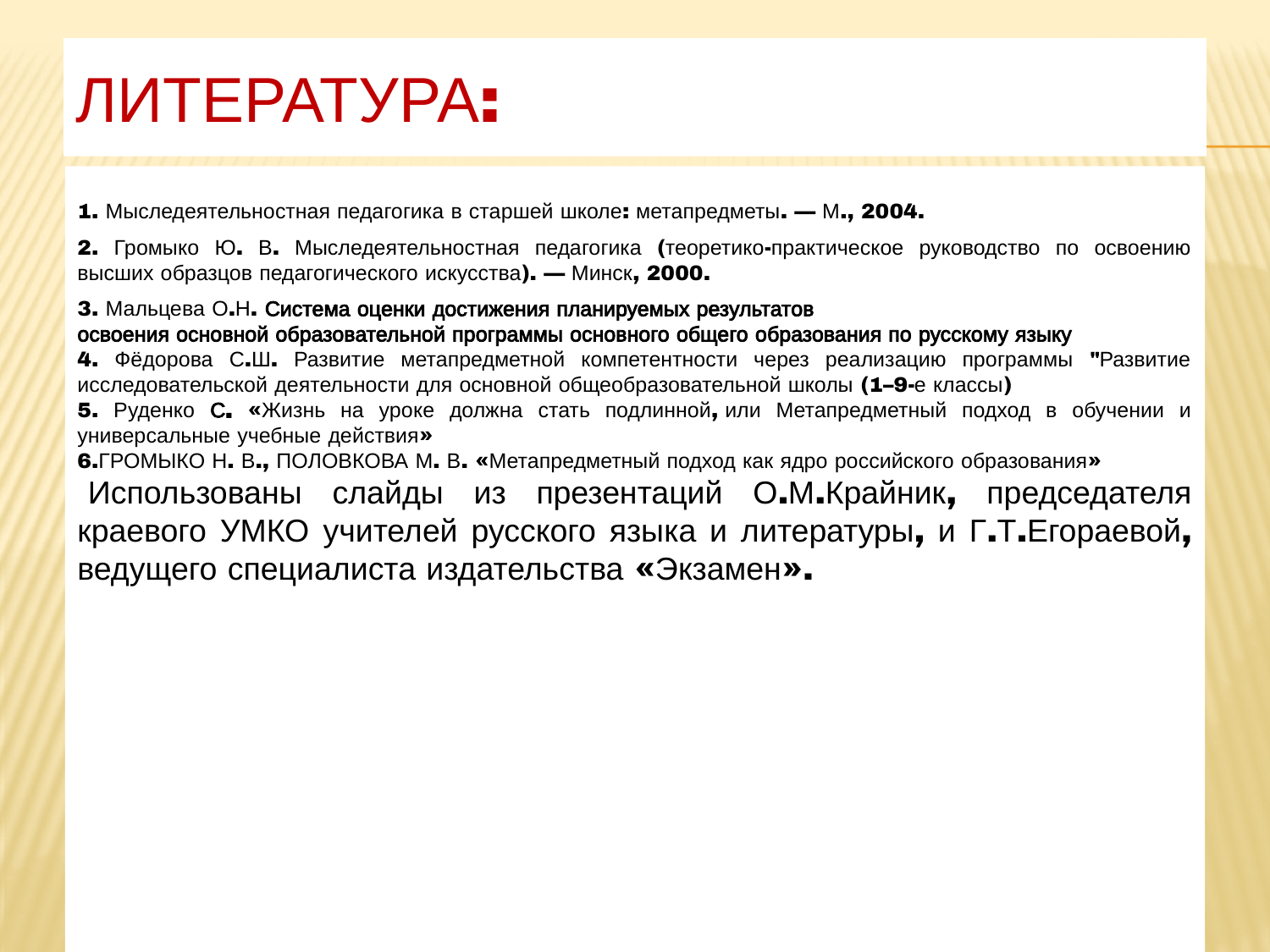

# Литература:

1. Мыследеятельностная педагогика в старшей школе: метапредметы. — М., 2004.
2. Громыко Ю. В. Мыследеятельностная педагогика (теоретико-практическое руководство по освоению высших образцов педагогического искусства). — Минск, 2000.
3. Мальцева О.Н. Система оценки достижения планируемых результатов
освоения основной образовательной программы основного общего образования по русскому языку
4. Фёдорова С.Ш. Развитие метапредметной компетентности через реализацию программы "Развитие исследовательской деятельности для основной общеобразовательной школы (1–9-е классы)
5. Руденко С. «Жизнь на уроке должна стать подлинной, или Метапредметный подход в обучении и универсальные учебные действия»
6.ГРОМЫКО Н. В., ПОЛОВКОВА М. В. «Метапредметный подход как ядро российского образования»
 Использованы слайды из презентаций О.М.Крайник, председателя краевого УМКО учителей русского языка и литературы, и Г.Т.Егораевой, ведущего специалиста издательства «Экзамен».